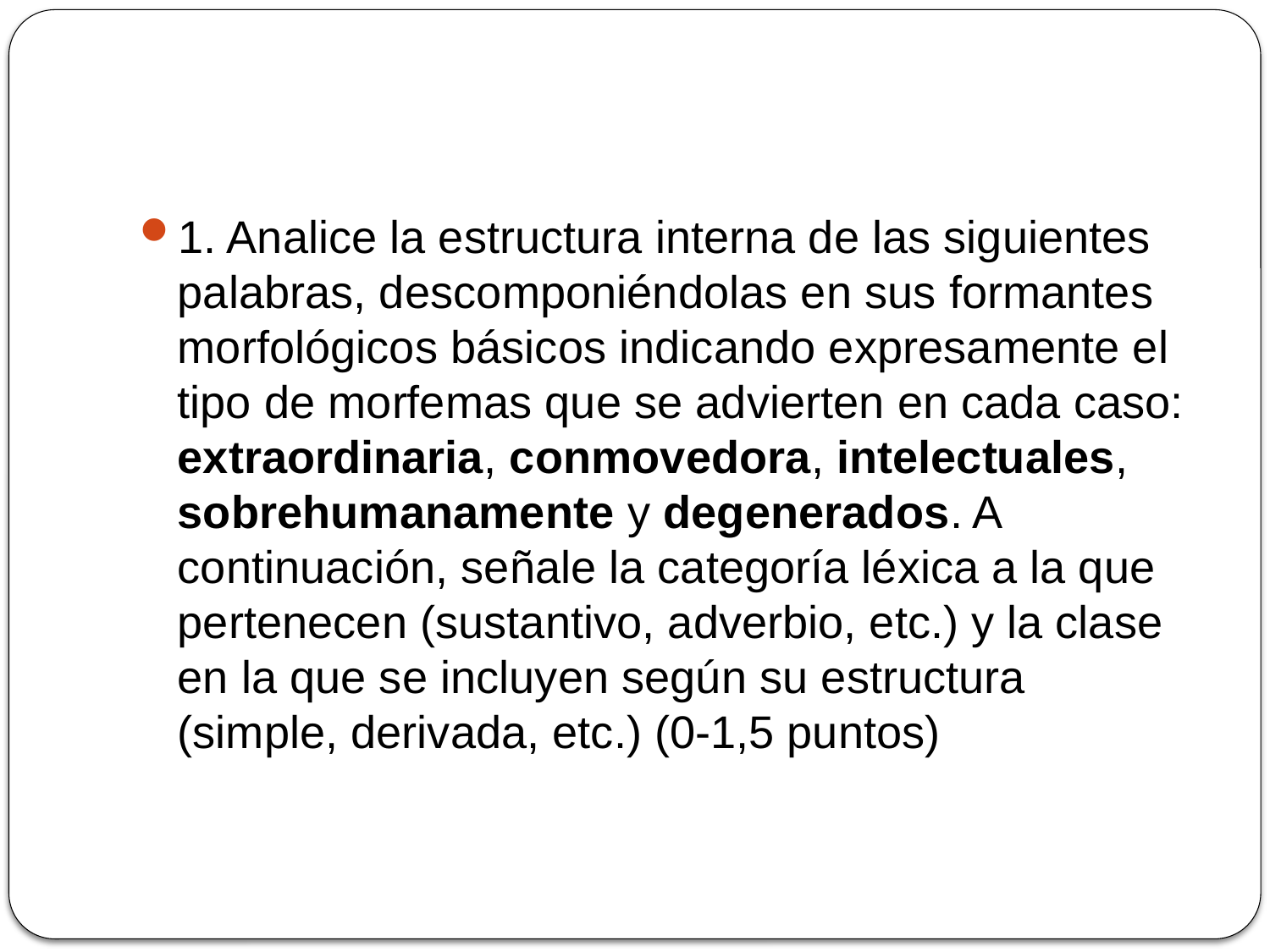

#
1. Analice la estructura interna de las siguientes palabras, descomponiéndolas en sus formantes morfológicos básicos indicando expresamente el tipo de morfemas que se advierten en cada caso: extraordinaria, conmovedora, intelectuales, sobrehumanamente y degenerados. A continuación, señale la categoría léxica a la que pertenecen (sustantivo, adverbio, etc.) y la clase en la que se incluyen según su estructura (simple, derivada, etc.) (0-1,5 puntos)